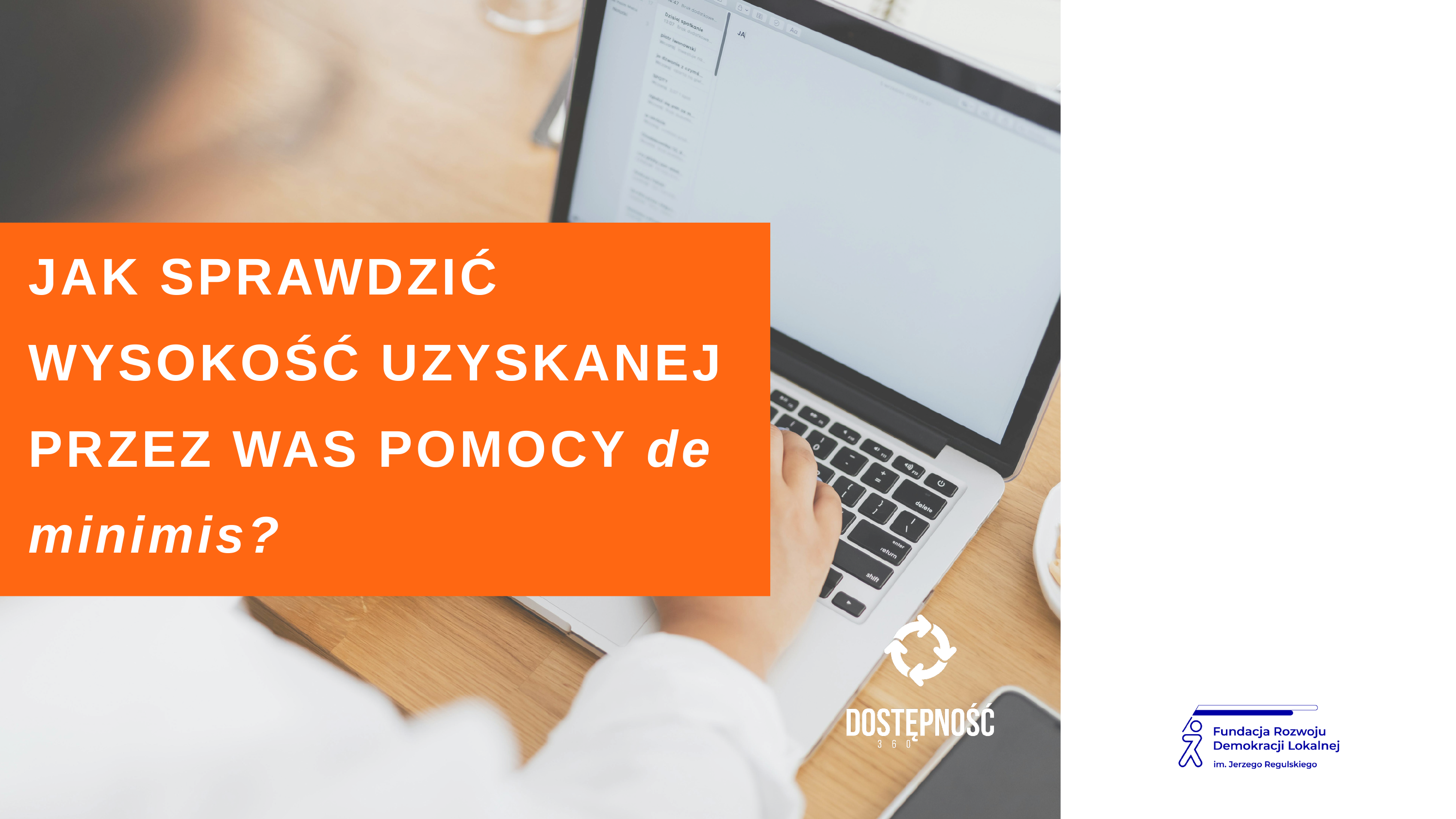

JAK SPRAWDZIĆ WYSOKOŚĆ UZYSKANEJ PRZEZ WAS POMOCY de minimis?